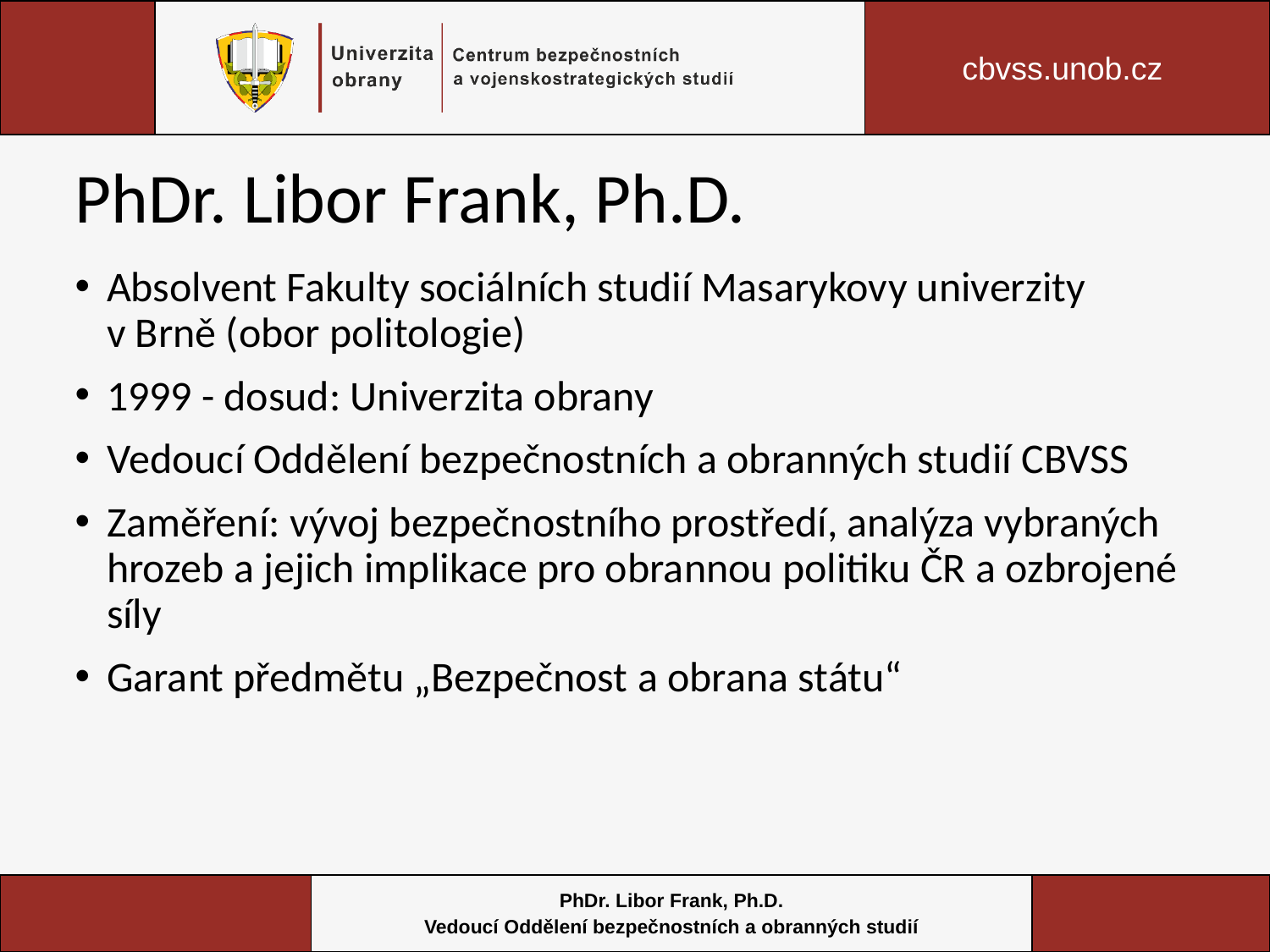

# PhDr. Libor Frank, Ph.D.
Absolvent Fakulty sociálních studií Masarykovy univerzity
v Brně (obor politologie)
1999 - dosud: Univerzita obrany
Vedoucí Oddělení bezpečnostních a obranných studií CBVSS
Zaměření: vývoj bezpečnostního prostředí, analýza vybraných hrozeb a jejich implikace pro obrannou politiku ČR a ozbrojené síly
Garant předmětu „Bezpečnost a obrana státu“
PhDr. Libor Frank, Ph.D.
Vedoucí Oddělení bezpečnostních a obranných studií